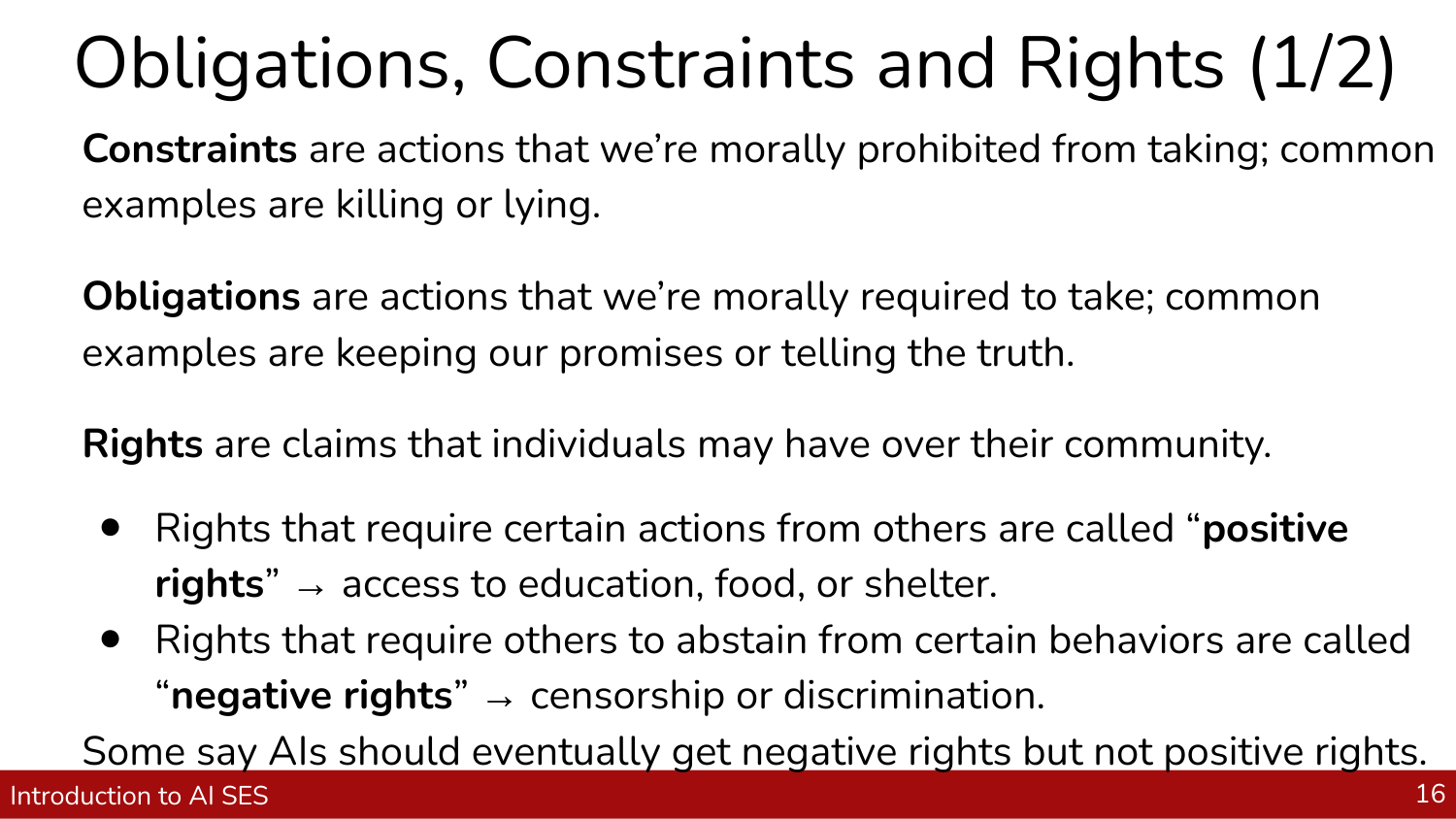

# Obligations, Constraints and Rights (1/2)
Constraints are actions that we’re morally prohibited from taking; common examples are killing or lying.

Obligations are actions that we’re morally required to take; common examples are keeping our promises or telling the truth.

Rights are claims that individuals may have over their community.

Rights that require certain actions from others are called “positive rights” → access to education, food, or shelter.
Rights that require others to abstain from certain behaviors are called “negative rights” → censorship or discrimination.
Some say AIs should eventually get negative rights but not positive rights.

16
Introduction to AI SES